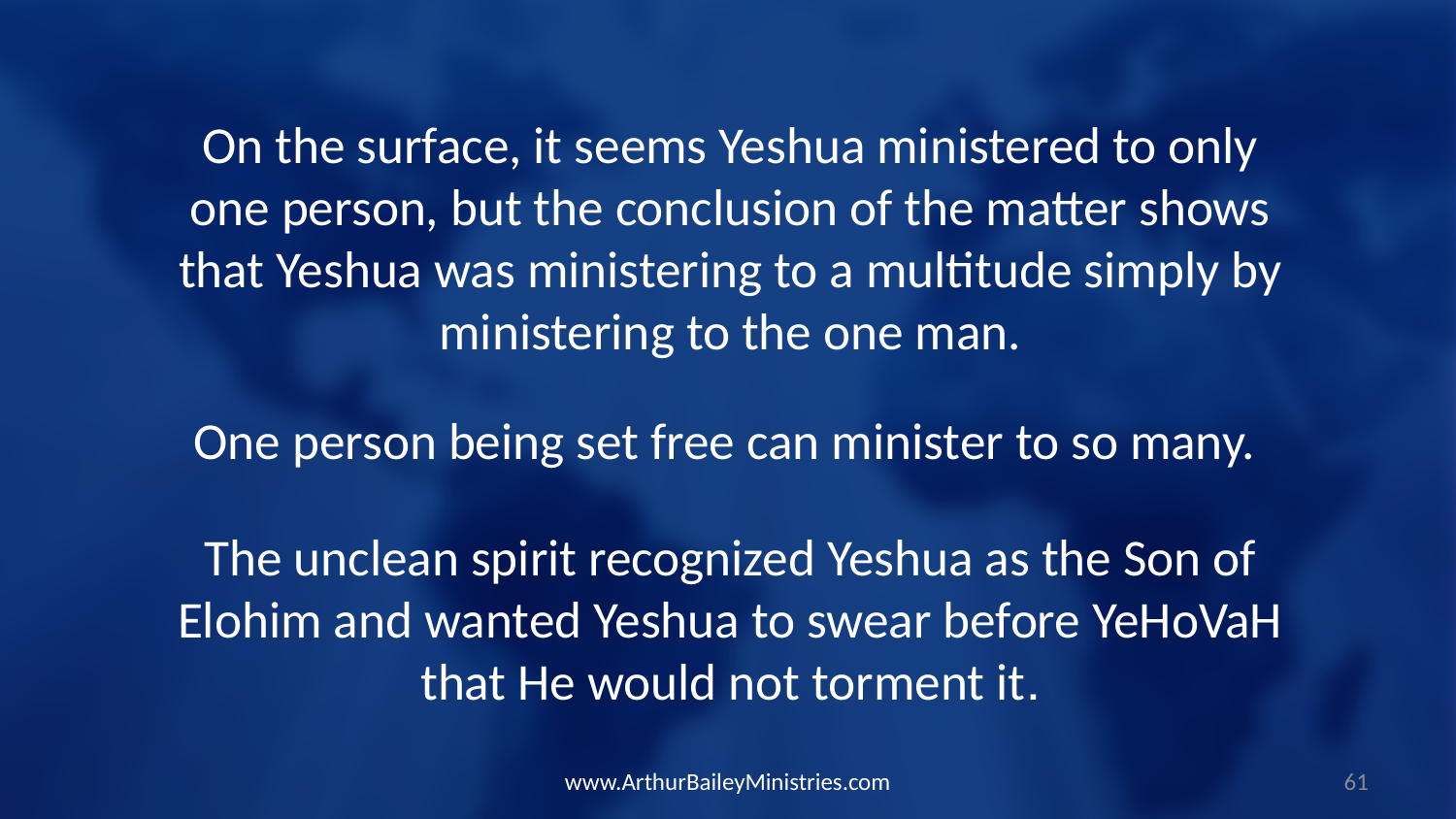

On the surface, it seems Yeshua ministered to only one person, but the conclusion of the matter shows that Yeshua was ministering to a multitude simply by ministering to the one man.

One person being set free can minister to so many.

The unclean spirit recognized Yeshua as the Son of Elohim and wanted Yeshua to swear before YeHoVaH that He would not torment it.
www.ArthurBaileyMinistries.com
61